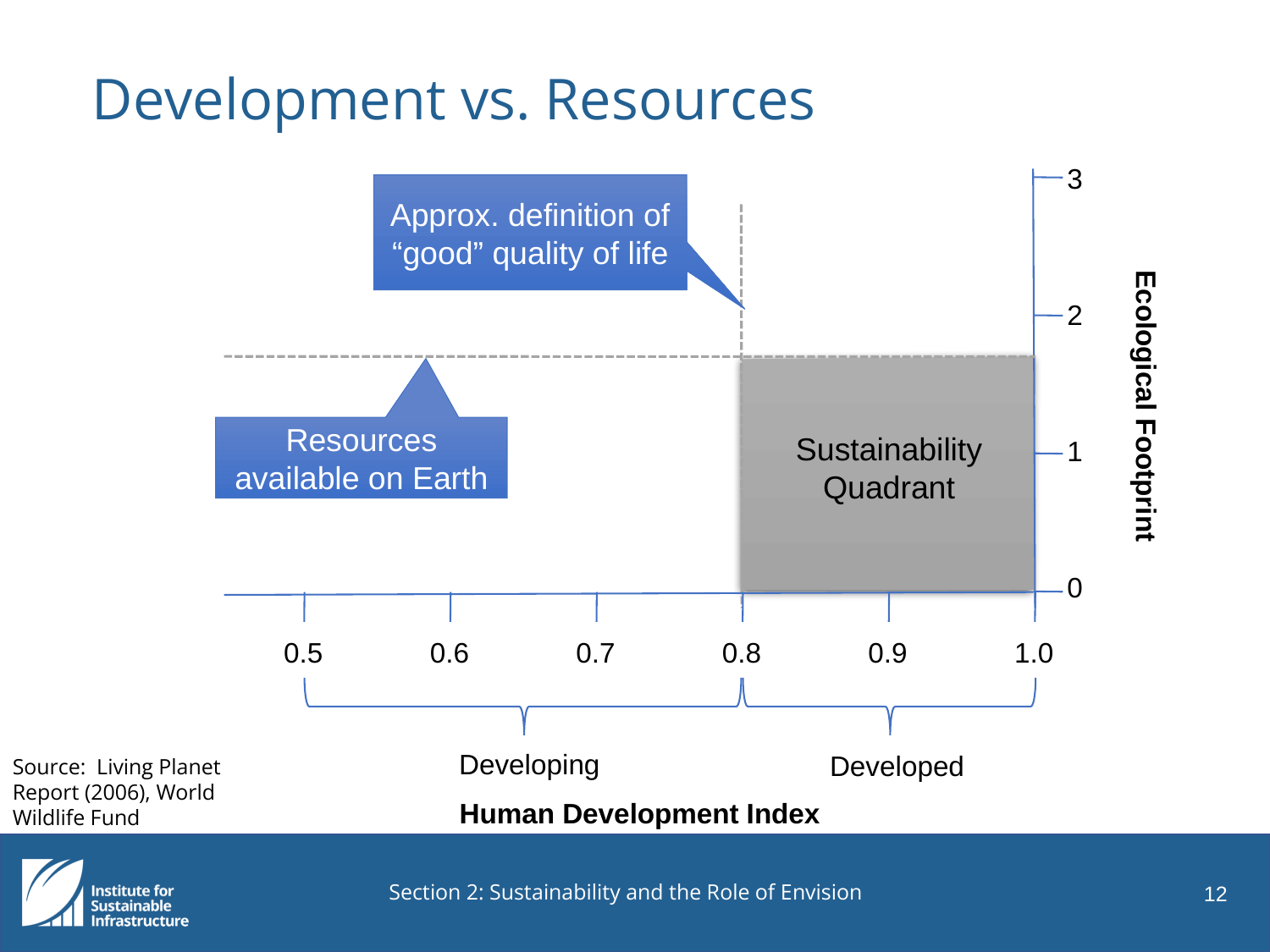

# Development vs. Resources
3
Approx. definition of “good” quality of life
2

Ecological Footprint
Resources available on Earth
Sustainability Quadrant
1

0
1.0
0.5
0.6
0.7
0.8
0.9
Developing
Developed
Source:  Living Planet Report (2006), World Wildlife Fund
Human Development Index
Section 2: Sustainability and the Role of Envision
12